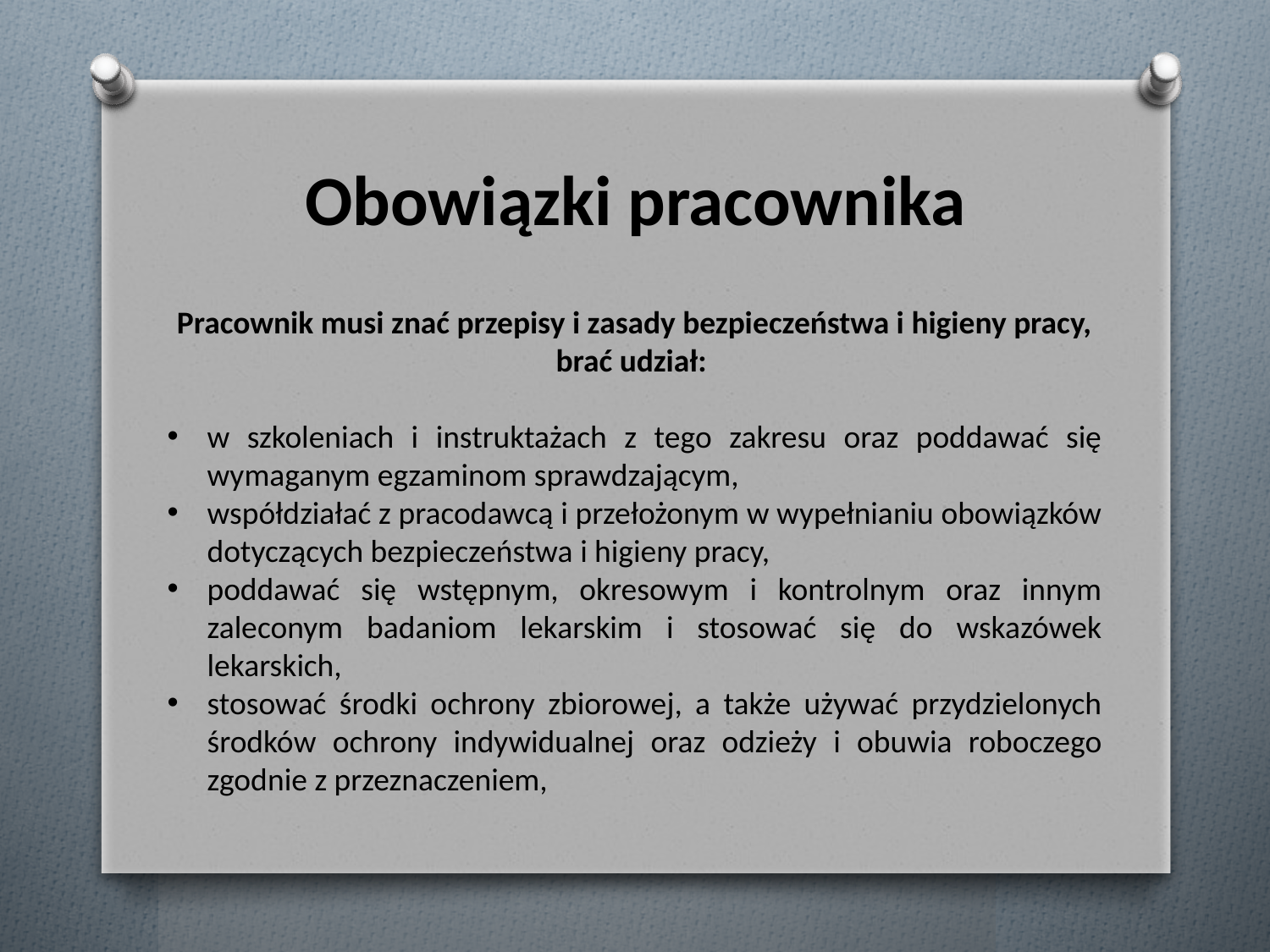

# Obowiązki pracownika
Pracownik musi znać przepisy i zasady bezpieczeństwa i higieny pracy, brać udział:

w szkoleniach i instruktażach z tego zakresu oraz poddawać się wymaganym egzaminom sprawdzającym,
współdziałać z pracodawcą i przełożonym w wypełnianiu obowiązków dotyczących bezpieczeństwa i higieny pracy,
poddawać się wstępnym, okresowym i kontrolnym oraz innym zaleconym badaniom lekarskim i stosować się do wskazówek lekarskich,
stosować środki ochrony zbiorowej, a także używać przydzielonych środków ochrony indywidualnej oraz odzieży i obuwia roboczego zgodnie z przeznaczeniem,